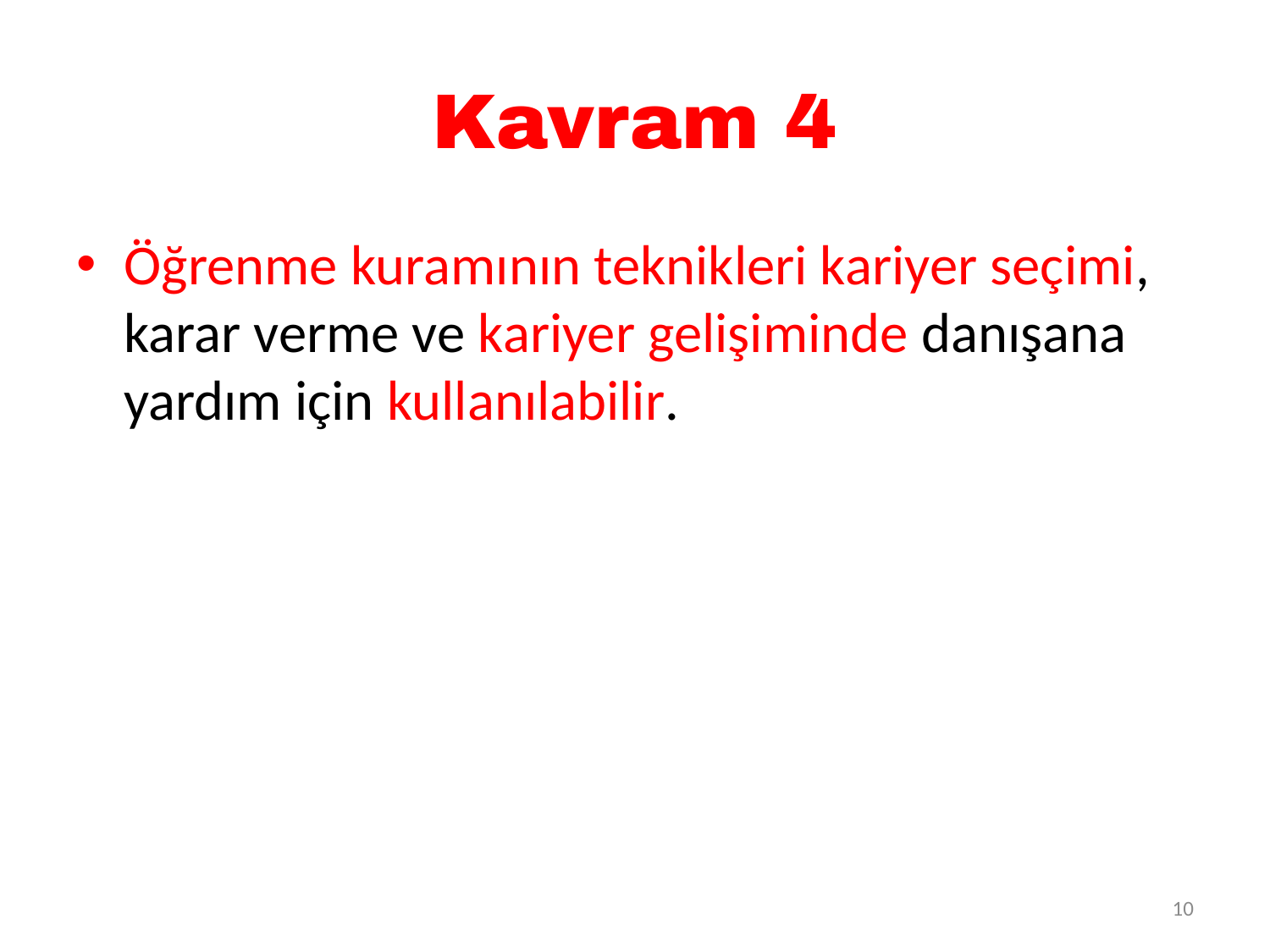

# Kavram 4
Öğrenme kuramının teknikleri kariyer seçimi, karar verme ve kariyer gelişiminde danışana yardım için kullanılabilir.
10